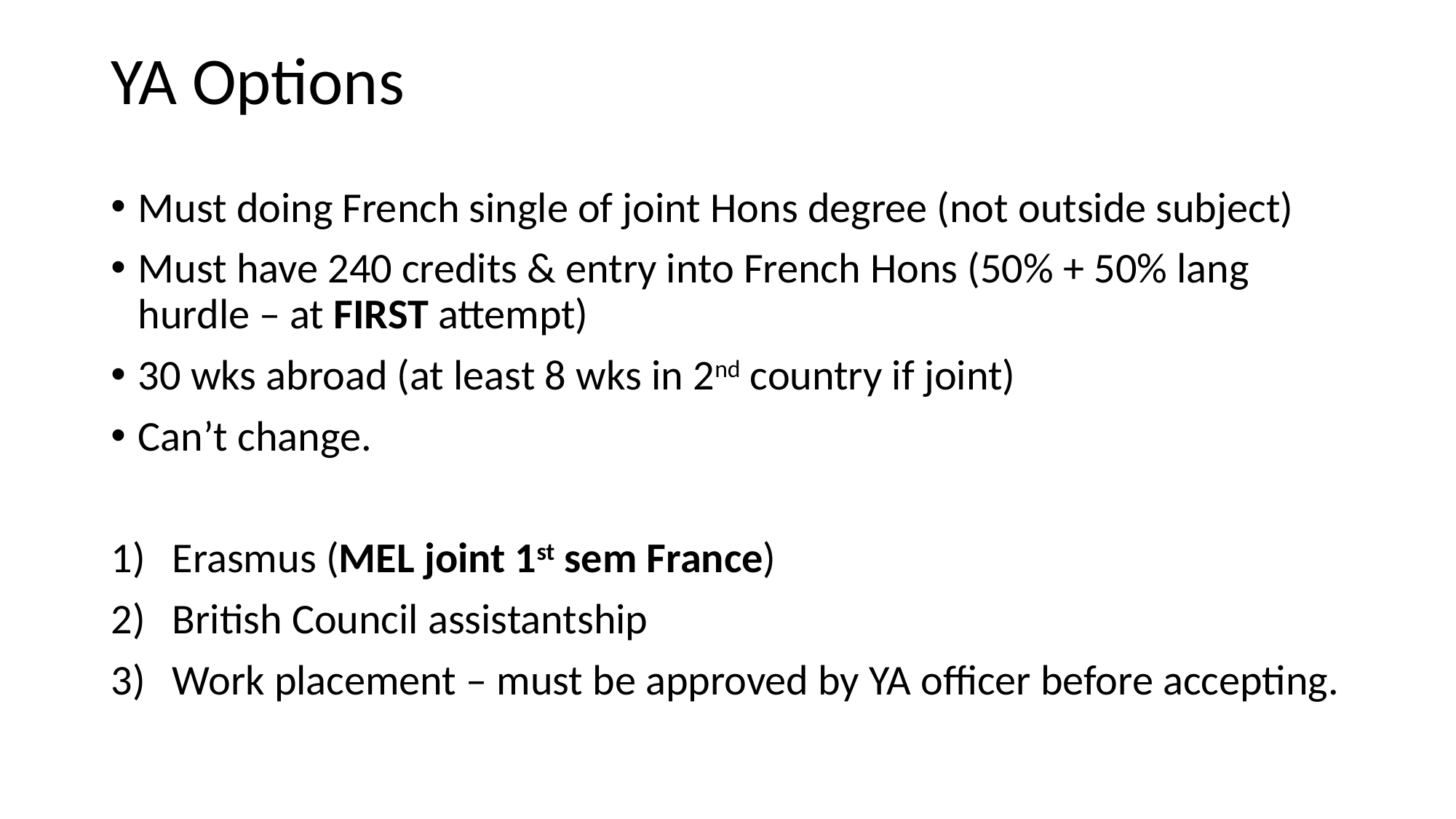

# YA Options
Must doing French single of joint Hons degree (not outside subject)
Must have 240 credits & entry into French Hons (50% + 50% lang hurdle – at FIRST attempt)
30 wks abroad (at least 8 wks in 2nd country if joint)
Can’t change.

Erasmus (MEL joint 1st sem France)
British Council assistantship
Work placement – must be approved by YA officer before accepting.